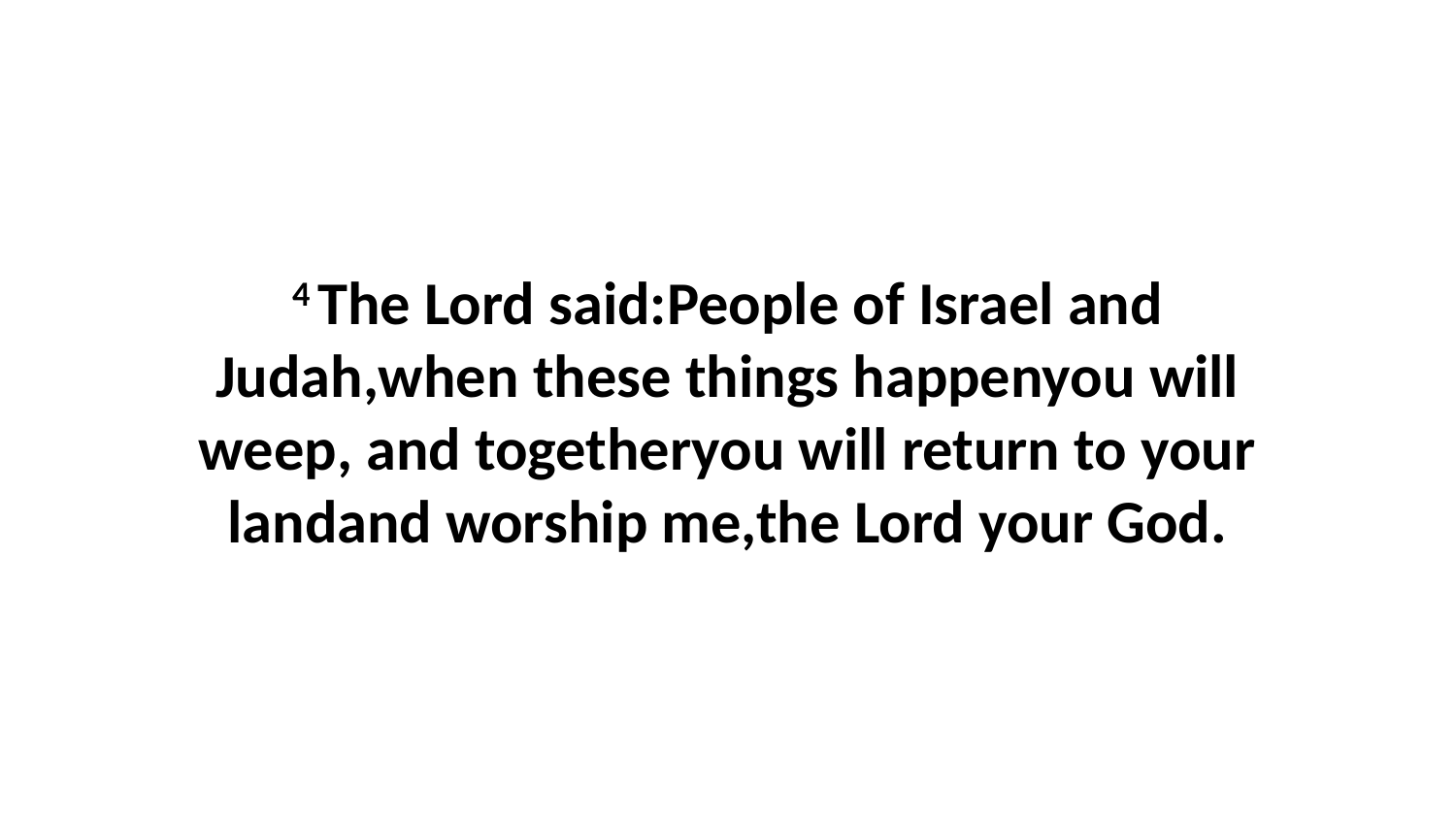

4 The Lord said:People of Israel and Judah,when these things happenyou will weep, and togetheryou will return to your landand worship me,the Lord your God.